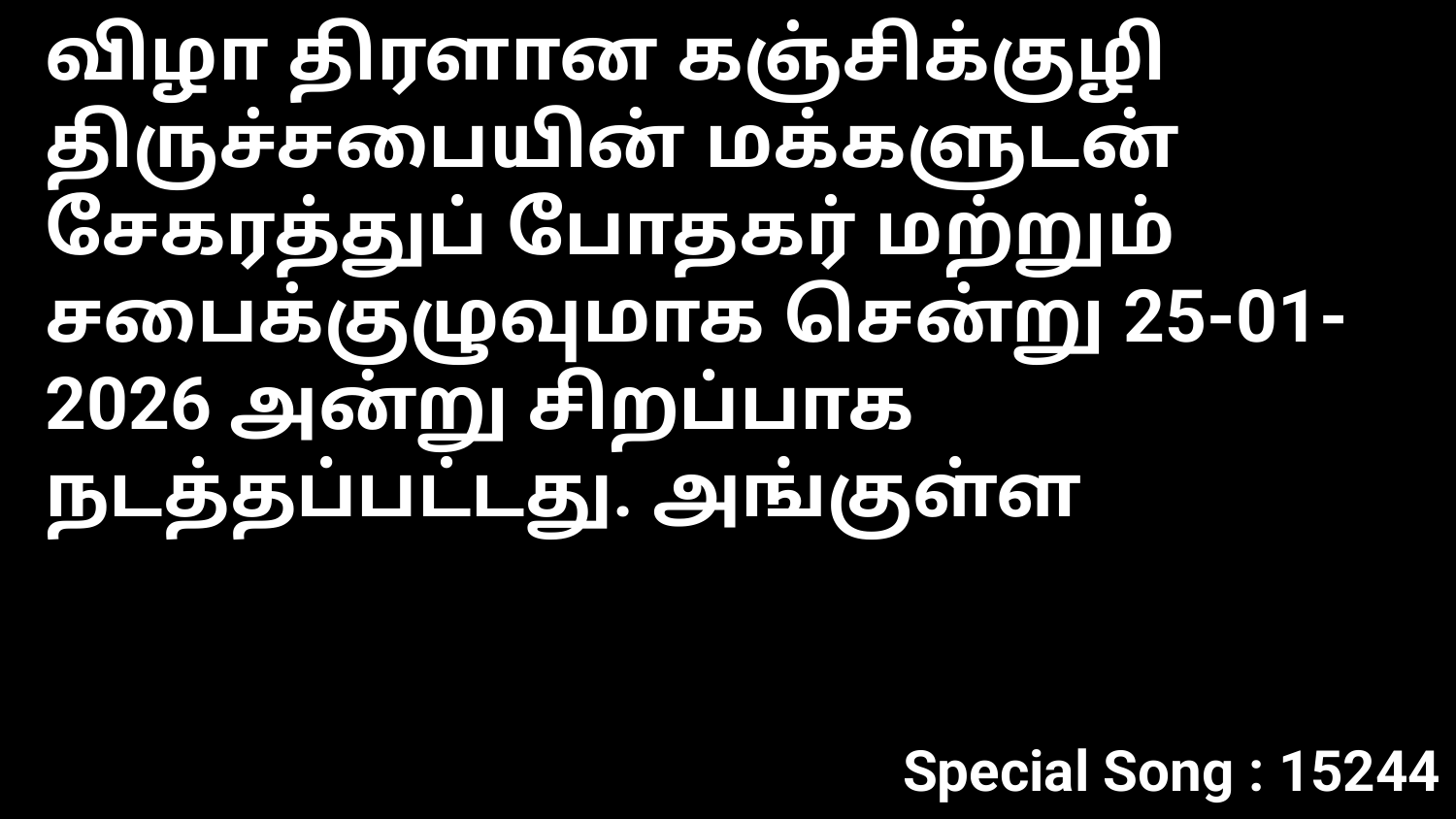

விழா திரளான கஞ்சிக்குழி திருச்சபையின் மக்களுடன் சேகரத்துப் போதகர் மற்றும் சபைக்குழுவுமாக சென்று 25-01-2026 அன்று சிறப்பாக நடத்தப்பட்டது. அங்குள்ள

Special Song : 15244